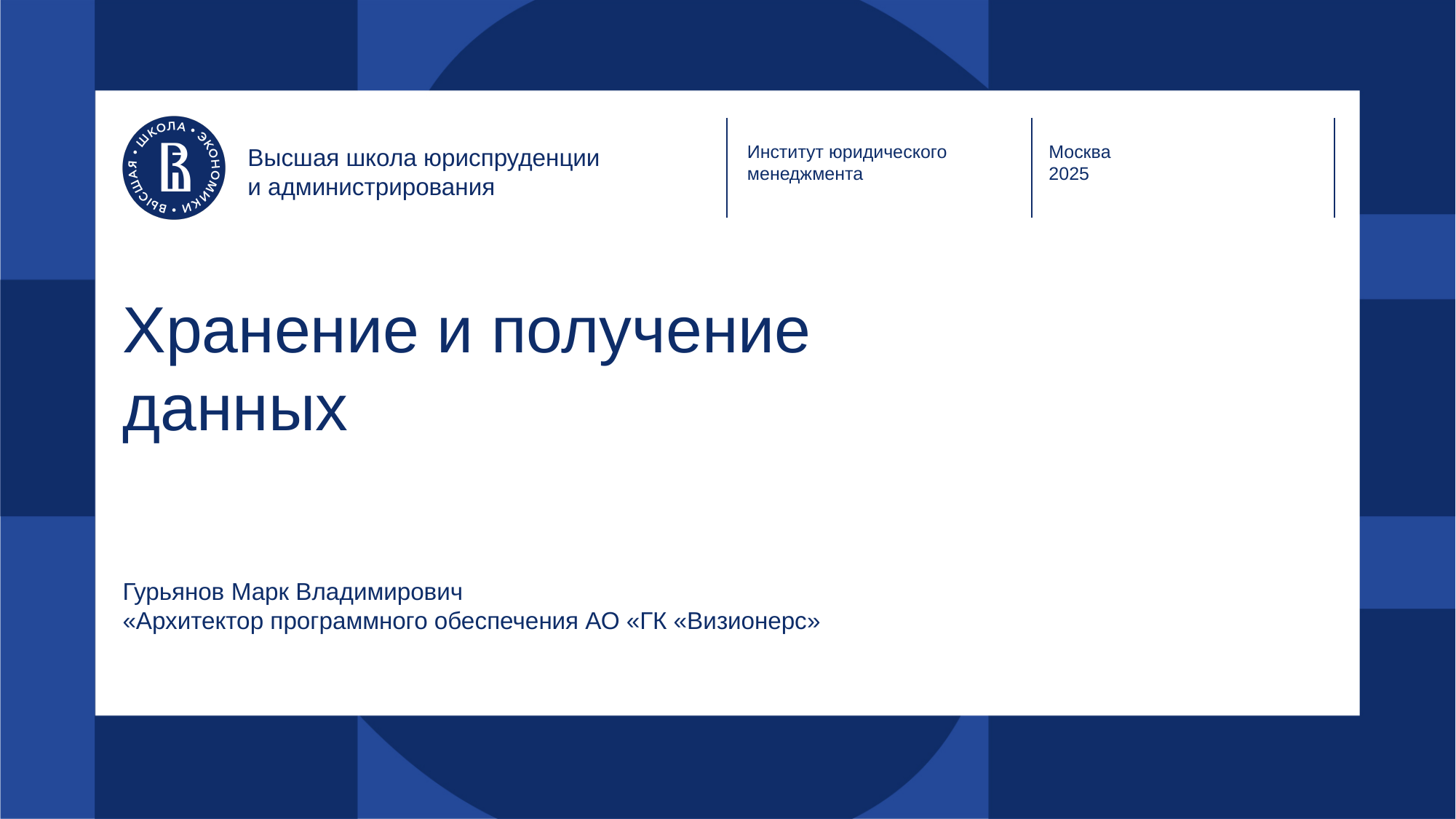

Институт юридического менеджмента
Москва
2025
Высшая школа юриспруденции
и администрирования

# Хранение и получение данных
Гурьянов Марк Владимирович
«Архитектор программного обеспечения АО «ГК «Визионерс»